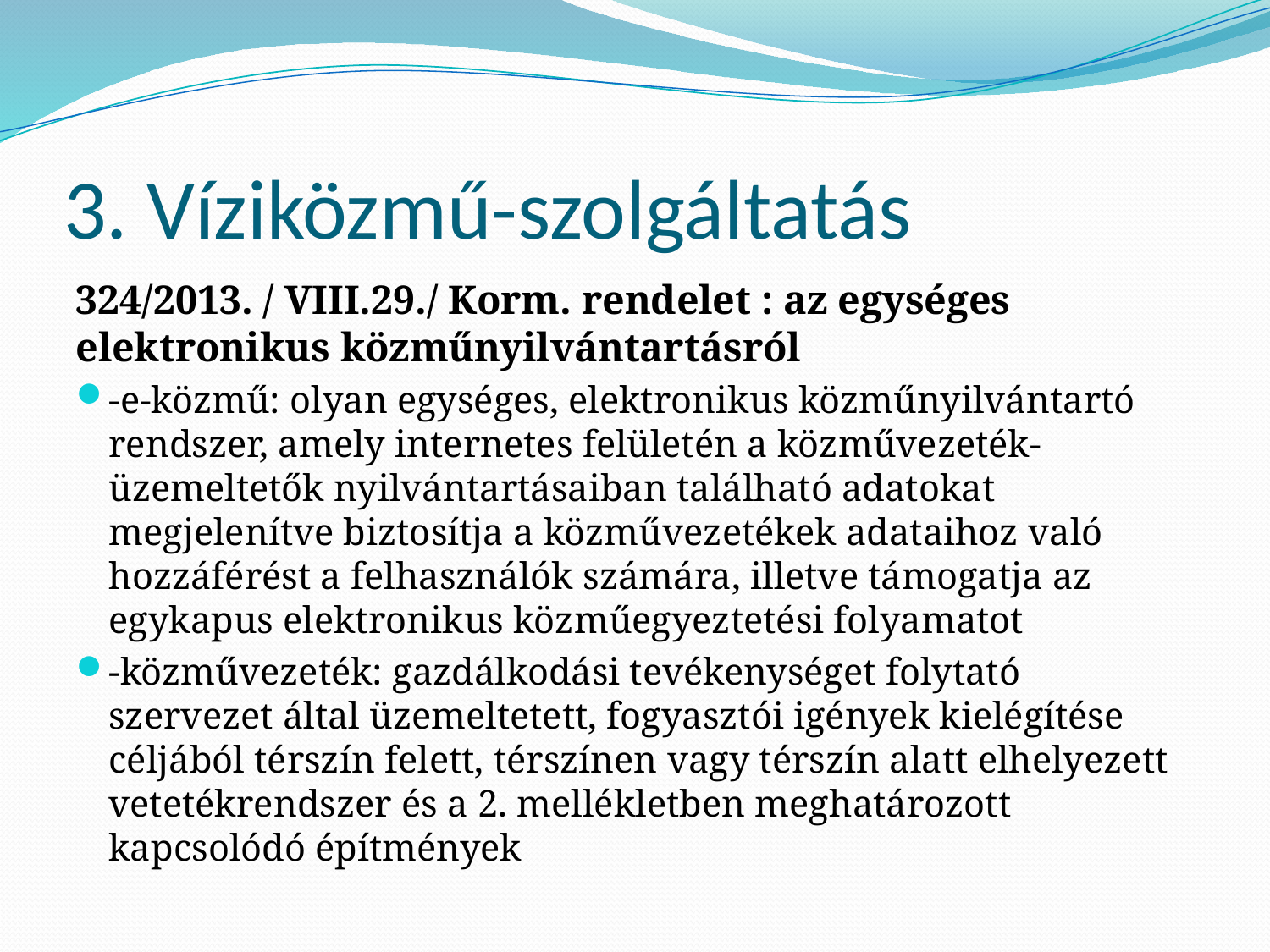

# 3. Víziközmű-szolgáltatás
324/2013. / VIII.29./ Korm. rendelet : az egységes elektronikus közműnyilvántartásról
-e-közmű: olyan egységes, elektronikus közműnyilvántartó rendszer, amely internetes felületén a közművezeték-üzemeltetők nyilvántartásaiban található adatokat megjelenítve biztosítja a közművezetékek adataihoz való hozzáférést a felhasználók számára, illetve támogatja az egykapus elektronikus közműegyeztetési folyamatot
-közművezeték: gazdálkodási tevékenységet folytató szervezet által üzemeltetett, fogyasztói igények kielégítése céljából térszín felett, térszínen vagy térszín alatt elhelyezett vetetékrendszer és a 2. mellékletben meghatározott kapcsolódó építmények